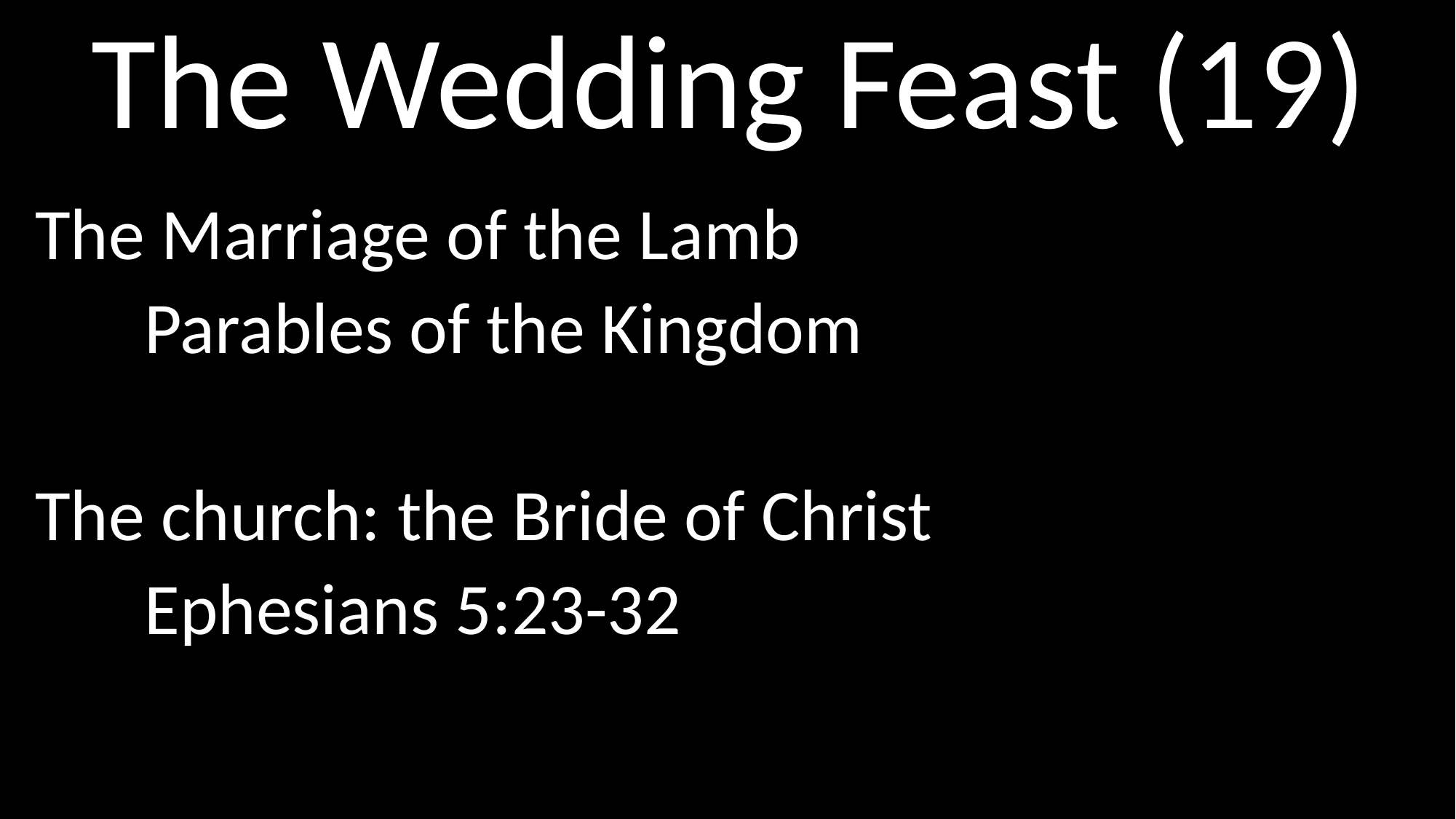

# The Wedding Feast (19)
The Marriage of the Lamb
	Parables of the Kingdom

The church: the Bride of Christ
	Ephesians 5:23-32